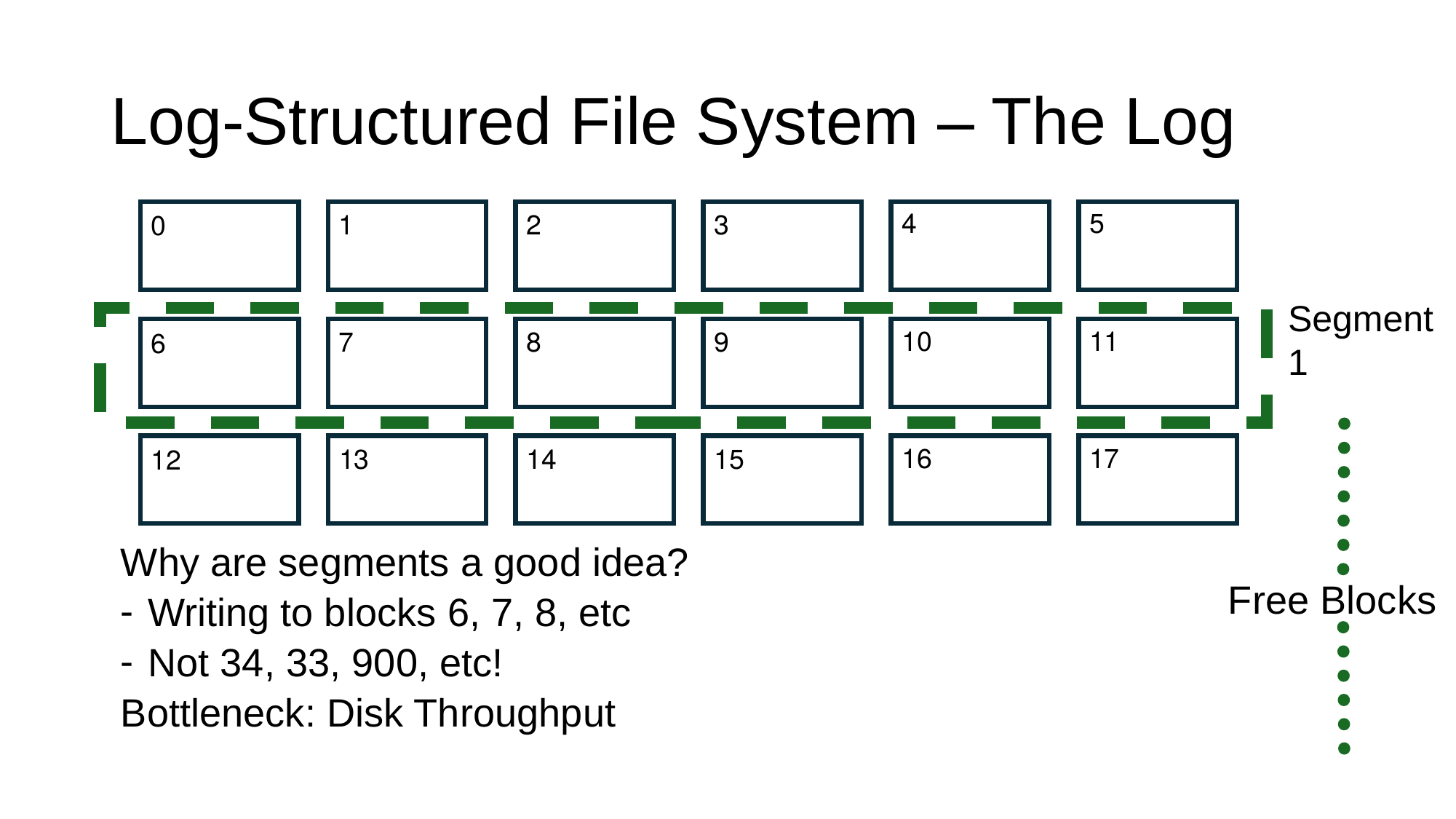

# Log-Structured File System – The Log
4
5
1
2
3

0
Segment 1

/
foo
bar
foo
10

11

7
8
9
6

16

17
13
14
15
12
Why are segments a good idea?
Writing to blocks 6, 7, 8, etc
Not 34, 33, 900, etc!
Bottleneck: Disk Throughput

22

23
19
20
21
18
Free Blocks

28

29
25
26
27
24